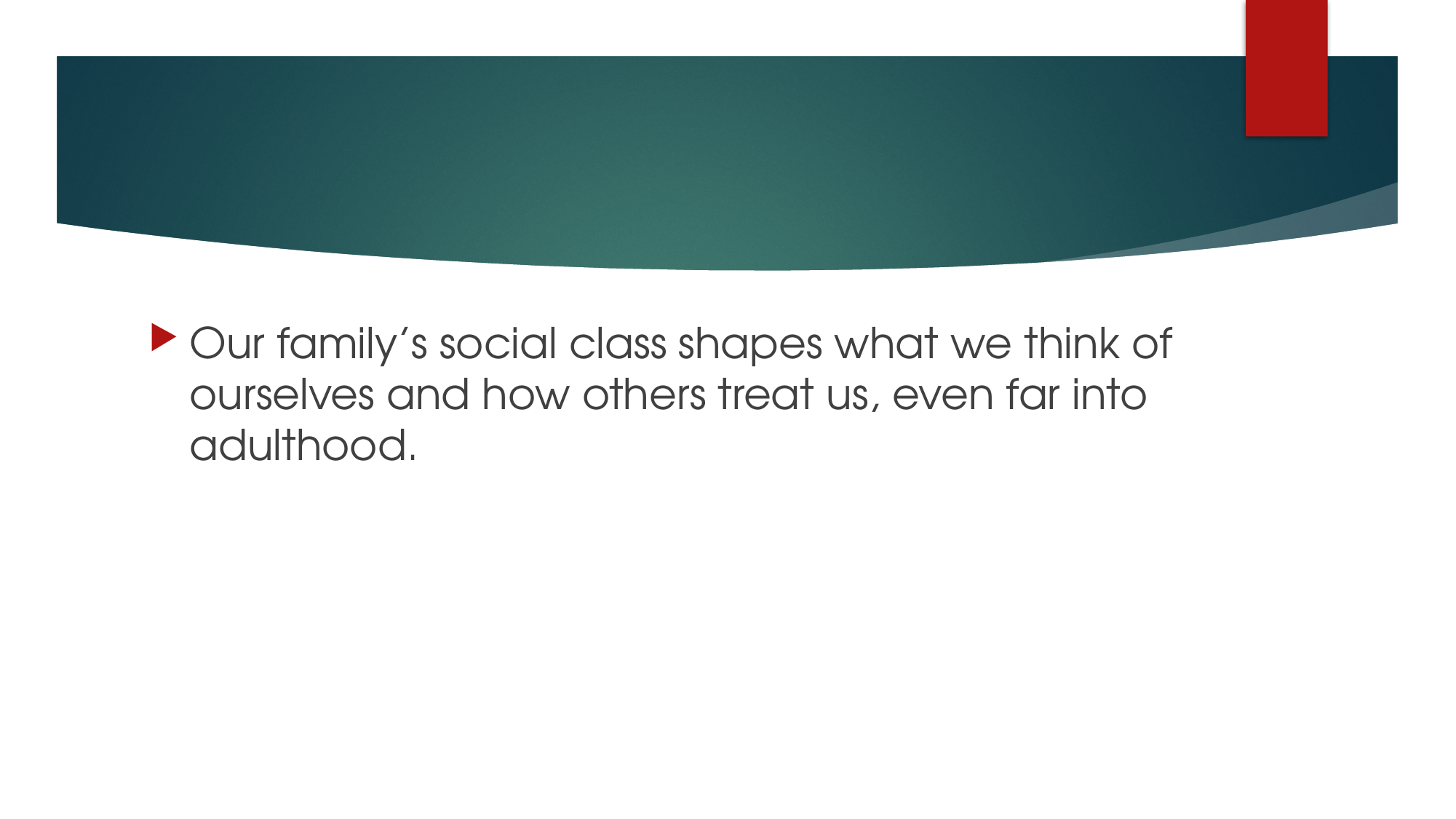

#
Our family’s social class shapes what we think of ourselves and how others treat us, even far into adulthood.